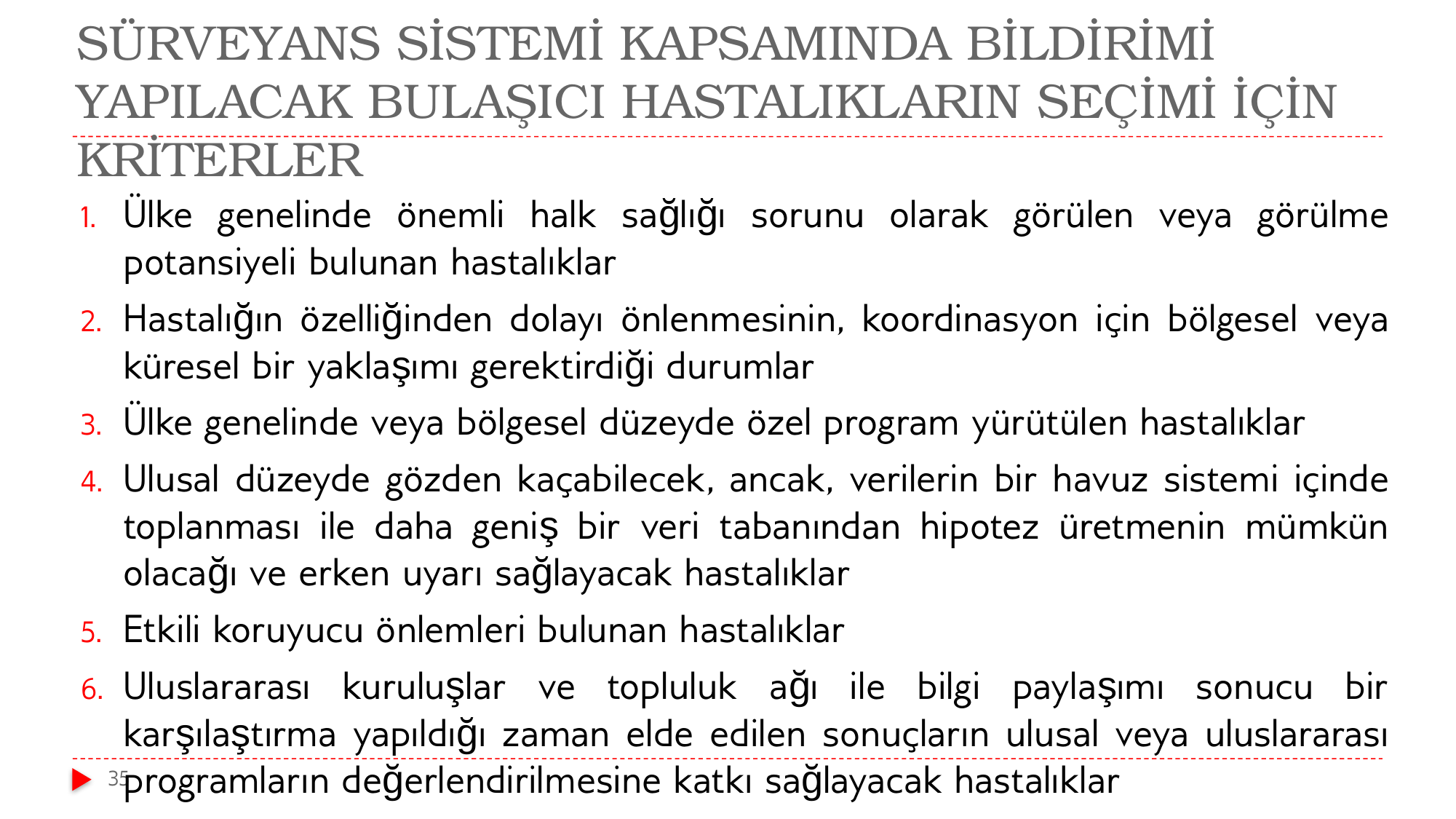

# SÜRVEYANS SİSTEMİ KAPSAMINDA BİLDİRİMİ YAPILACAK BULAŞICI HASTALIKLARIN SEÇİMİ İÇİN KRİTERLER
Ülke genelinde önemli halk sağlığı sorunu olarak görülen veya görülme potansiyeli bulunan hastalıklar
Hastalığın özelliğinden dolayı önlenmesinin, koordinasyon için bölgesel veya küresel bir yaklaşımı gerektirdiği durumlar
Ülke genelinde veya bölgesel düzeyde özel program yürütülen hastalıklar
Ulusal düzeyde gözden kaçabilecek, ancak, verilerin bir havuz sistemi içinde toplanması ile daha geniş bir veri tabanından hipotez üretmenin mümkün olacağı ve erken uyarı sağlayacak hastalıklar
Etkili koruyucu önlemleri bulunan hastalıklar
Uluslararası kuruluşlar ve topluluk ağı ile bilgi paylaşımı sonucu bir karşılaştırma yapıldığı zaman elde edilen sonuçların ulusal veya uluslararası programların değerlendirilmesine katkı sağlayacak hastalıklar
35